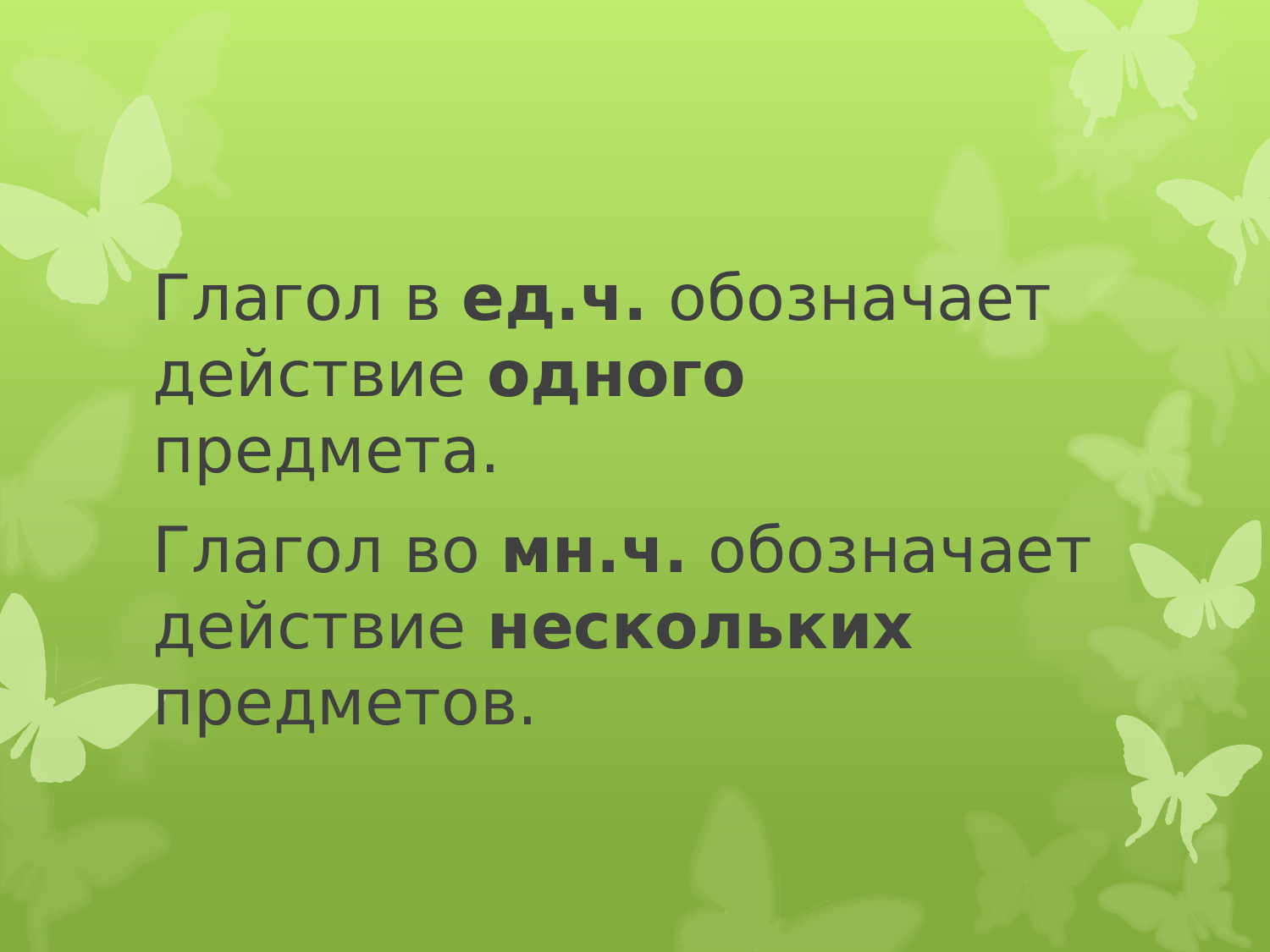

#
Глагол в ед.ч. обозначает действие одного  предмета.
Глагол во мн.ч. обозначает действие нескольких  предметов.